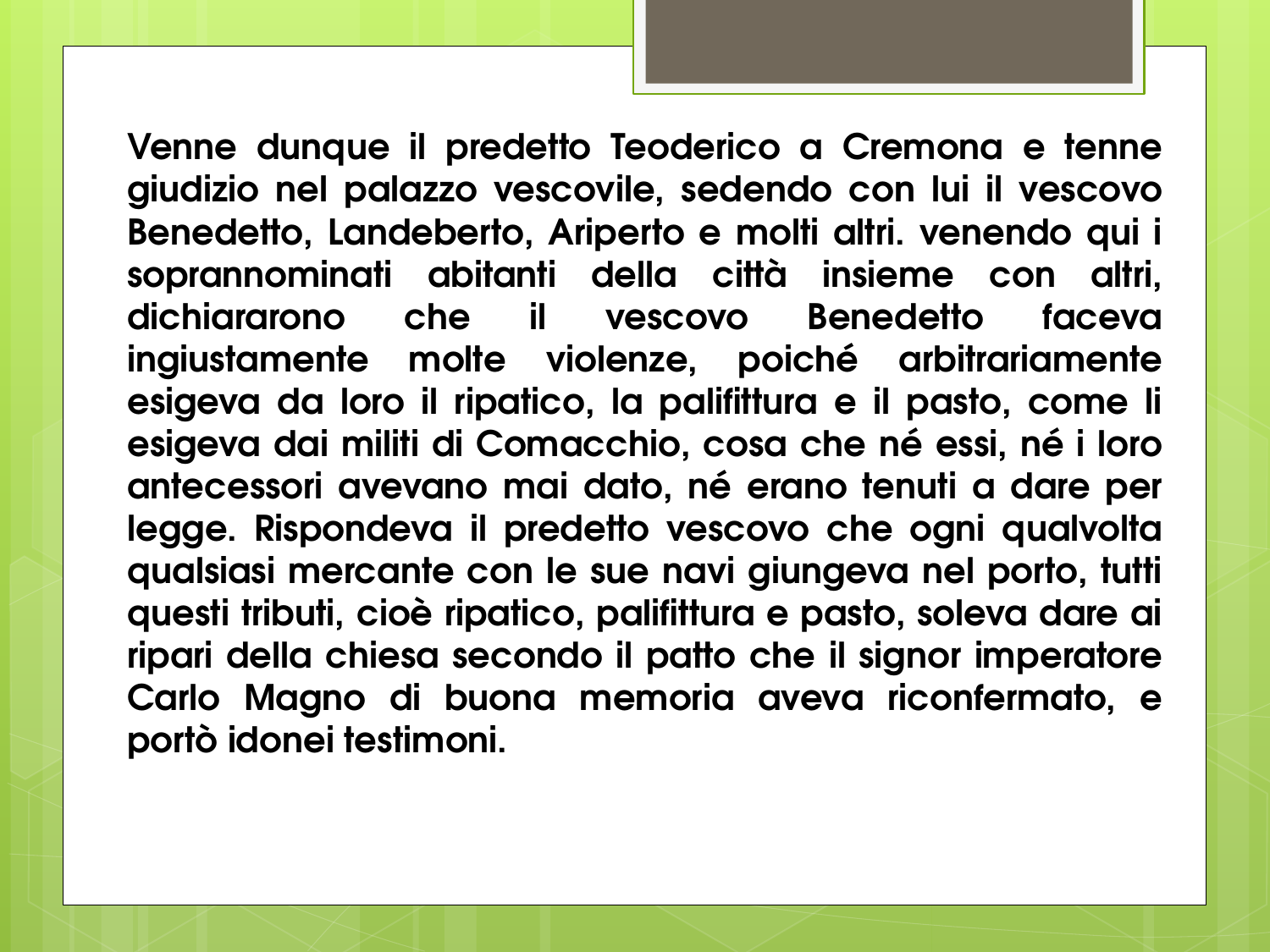

Venne dunque il predetto Teoderico a Cremona e tenne giudizio nel palazzo vescovile, sedendo con lui il vescovo Benedetto, Landeberto, Ariperto e molti altri. venendo qui i soprannominati abitanti della città insieme con altri, dichiararono che il vescovo Benedetto faceva ingiustamente molte violenze, poiché arbitrariamente esigeva da loro il ripatico, la palifittura e il pasto, come li esigeva dai militi di Comacchio, cosa che né essi, né i loro antecessori avevano mai dato, né erano tenuti a dare per legge. Rispondeva il predetto vescovo che ogni qualvolta qualsiasi mercante con le sue navi giungeva nel porto, tutti questi tributi, cioè ripatico, palifittura e pasto, soleva dare ai ripari della chiesa secondo il patto che il signor imperatore Carlo Magno di buona memoria aveva riconfermato, e portò idonei testimoni.